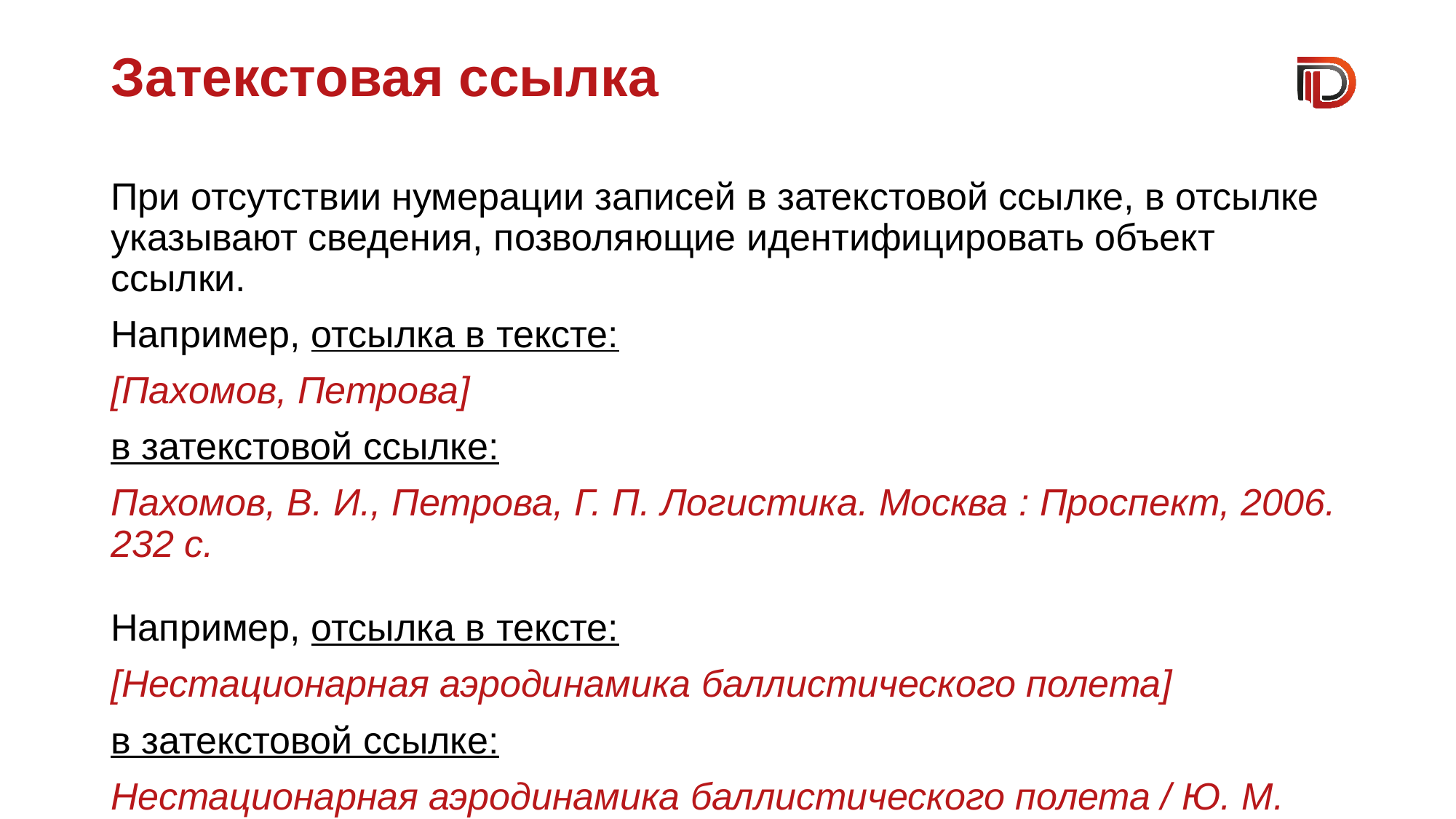

# Затекстовая ссылка
При отсутствии нумерации записей в затекстовой ссылке, в отсылке указывают сведения, позволяющие идентифицировать объект ссылки.
Например, отсылка в тексте:
[Пахомов, Петрова]
в затекстовой ссылке:
Пахомов, В. И., Петрова, Г. П. Логистика. Москва : Проспект, 2006. 232 с.

Например, отсылка в тексте:
[Нестационарная аэродинамика баллистического полета]
в затекстовой ссылке:
Нестационарная аэродинамика баллистического полета / Ю. М. Липницкий и др. Москва, 2003. 176 с.